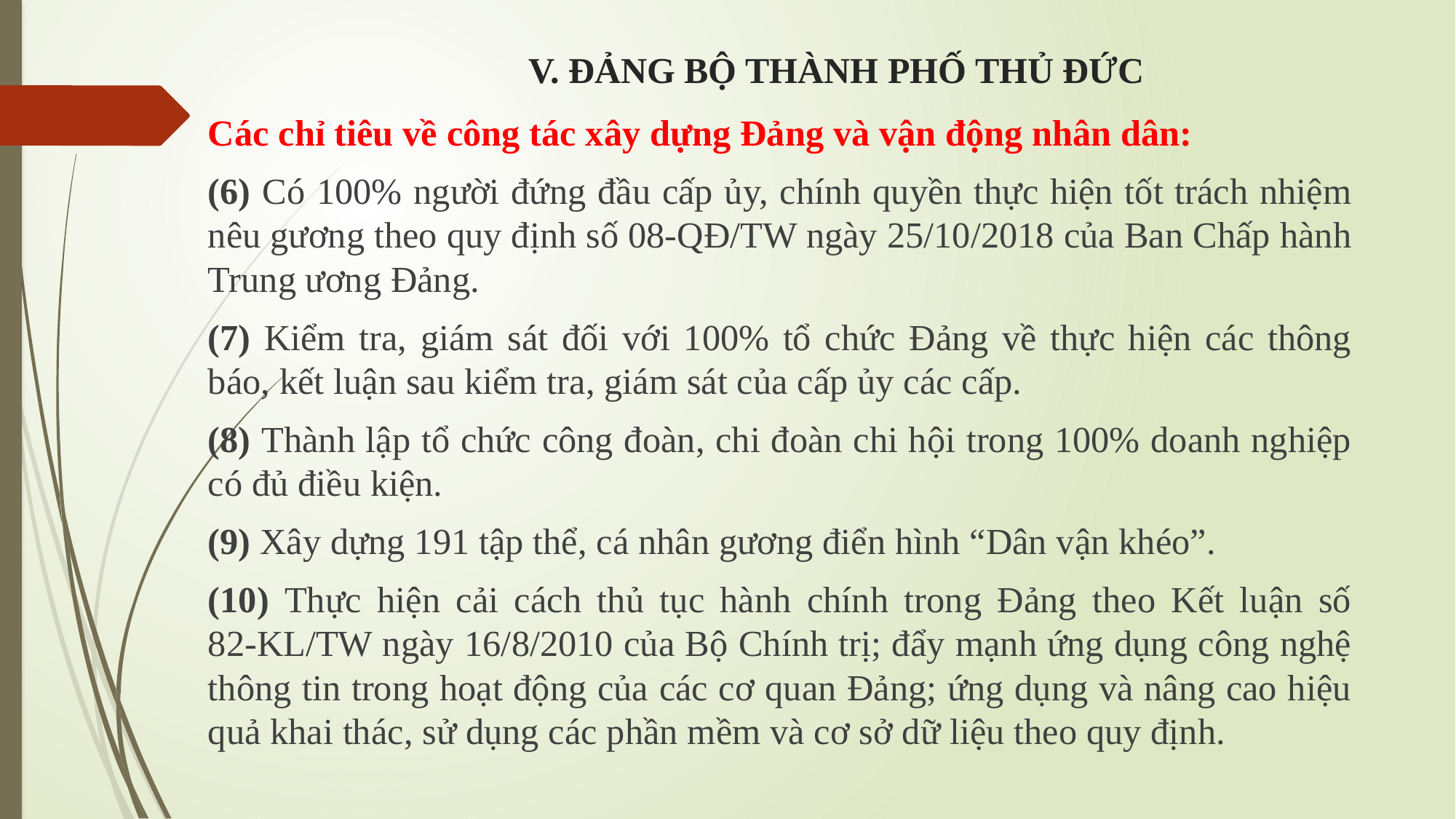

# V. ĐẢNG BỘ THÀNH PHỐ THỦ ĐỨC
Các chỉ tiêu về công tác xây dựng Đảng và vận động nhân dân:
(6) Có 100% người đứng đầu cấp ủy, chính quyền thực hiện tốt trách nhiệm nêu gương theo quy định số 08-QĐ/TW ngày 25/10/2018 của Ban Chấp hành Trung ương Đảng.
(7) Kiểm tra, giám sát đối với 100% tổ chức Đảng về thực hiện các thông báo, kết luận sau kiểm tra, giám sát của cấp ủy các cấp.
(8) Thành lập tổ chức công đoàn, chi đoàn chi hội trong 100% doanh nghiệp có đủ điều kiện.
(9) Xây dựng 191 tập thể, cá nhân gương điển hình “Dân vận khéo”.
(10) Thực hiện cải cách thủ tục hành chính trong Đảng theo Kết luận số
82-KL/TW ngày 16/8/2010 của Bộ Chính trị; đẩy mạnh ứng dụng công nghệ thông tin trong hoạt động của các cơ quan Đảng; ứng dụng và nâng cao hiệu quả khai thác, sử dụng các phần mềm và cơ sở dữ liệu theo quy định.